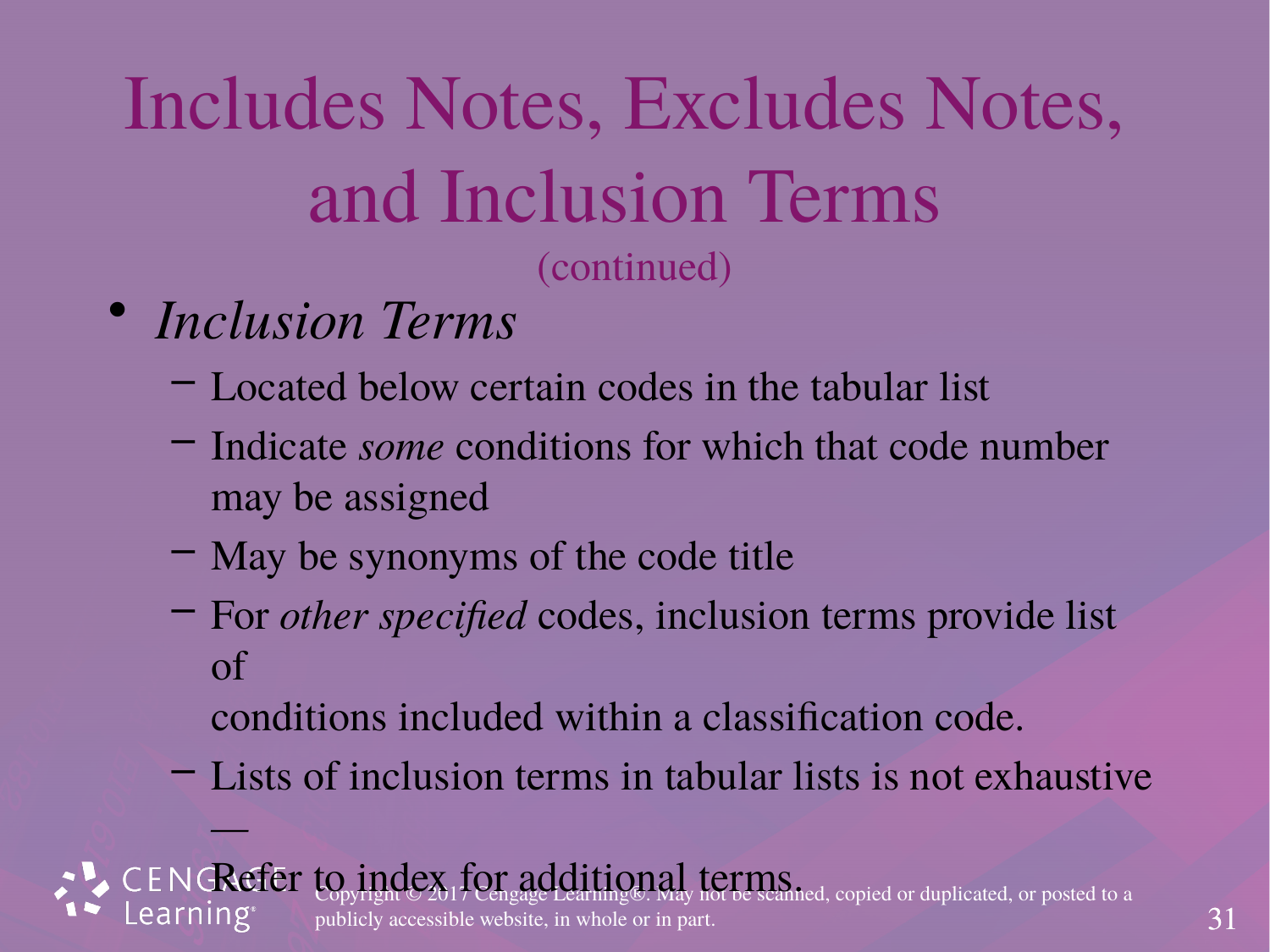

# Includes Notes, Excludes Notes, and Inclusion Terms (continued)
Inclusion Terms
Located below certain codes in the tabular list
Indicate some conditions for which that code number
may be assigned
May be synonyms of the code title
For other specified codes, inclusion terms provide list of
conditions included within a classification code.
Lists of inclusion terms in tabular lists is not exhaustive—
Refer to index for additional terms.